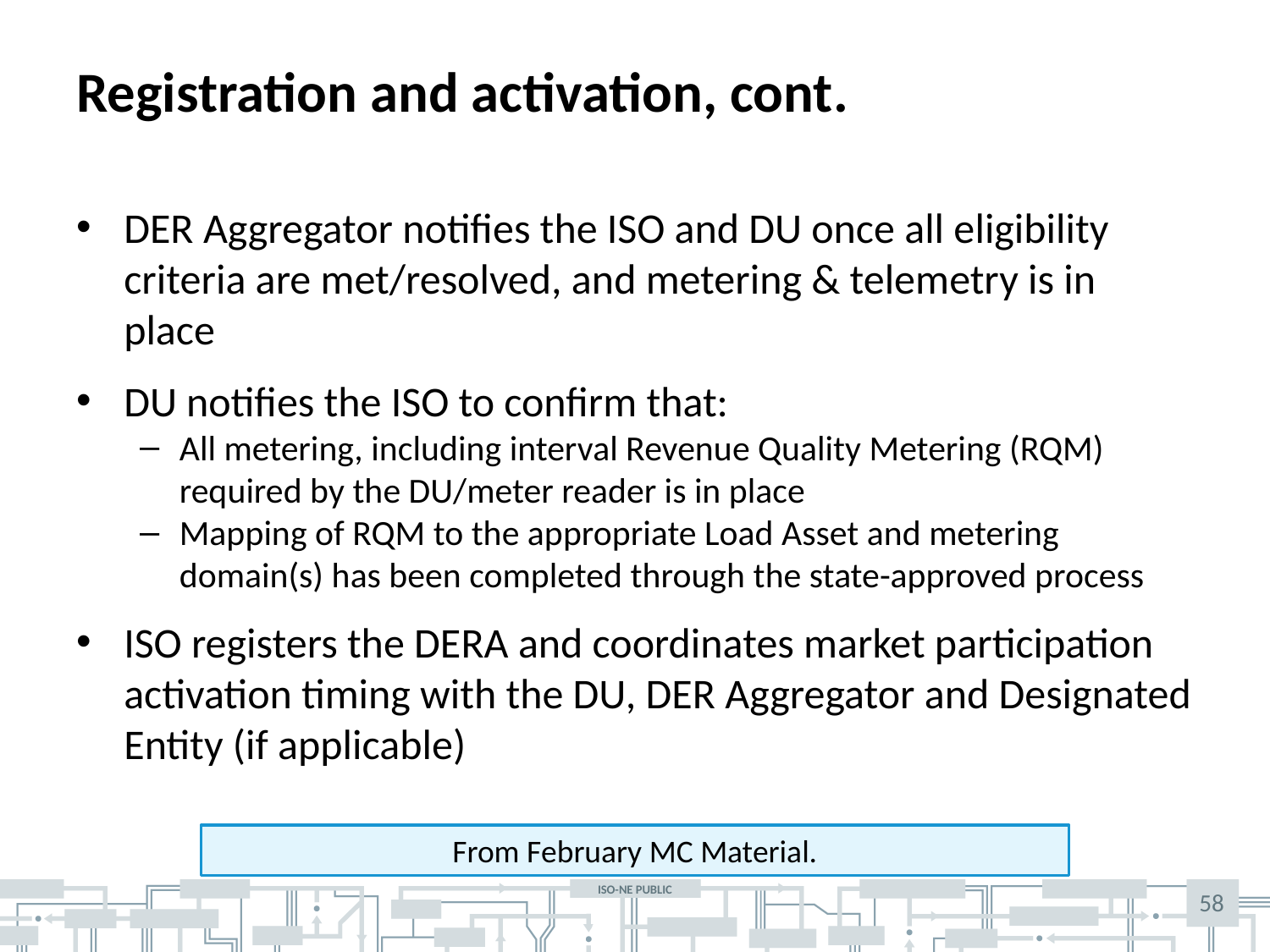

# Registration and activation, cont.
DER Aggregator notifies the ISO and DU once all eligibility criteria are met/resolved, and metering & telemetry is in place
DU notifies the ISO to confirm that:
All metering, including interval Revenue Quality Metering (RQM) required by the DU/meter reader is in place
Mapping of RQM to the appropriate Load Asset and metering domain(s) has been completed through the state-approved process
ISO registers the DERA and coordinates market participation activation timing with the DU, DER Aggregator and Designated Entity (if applicable)
From February MC Material.
58